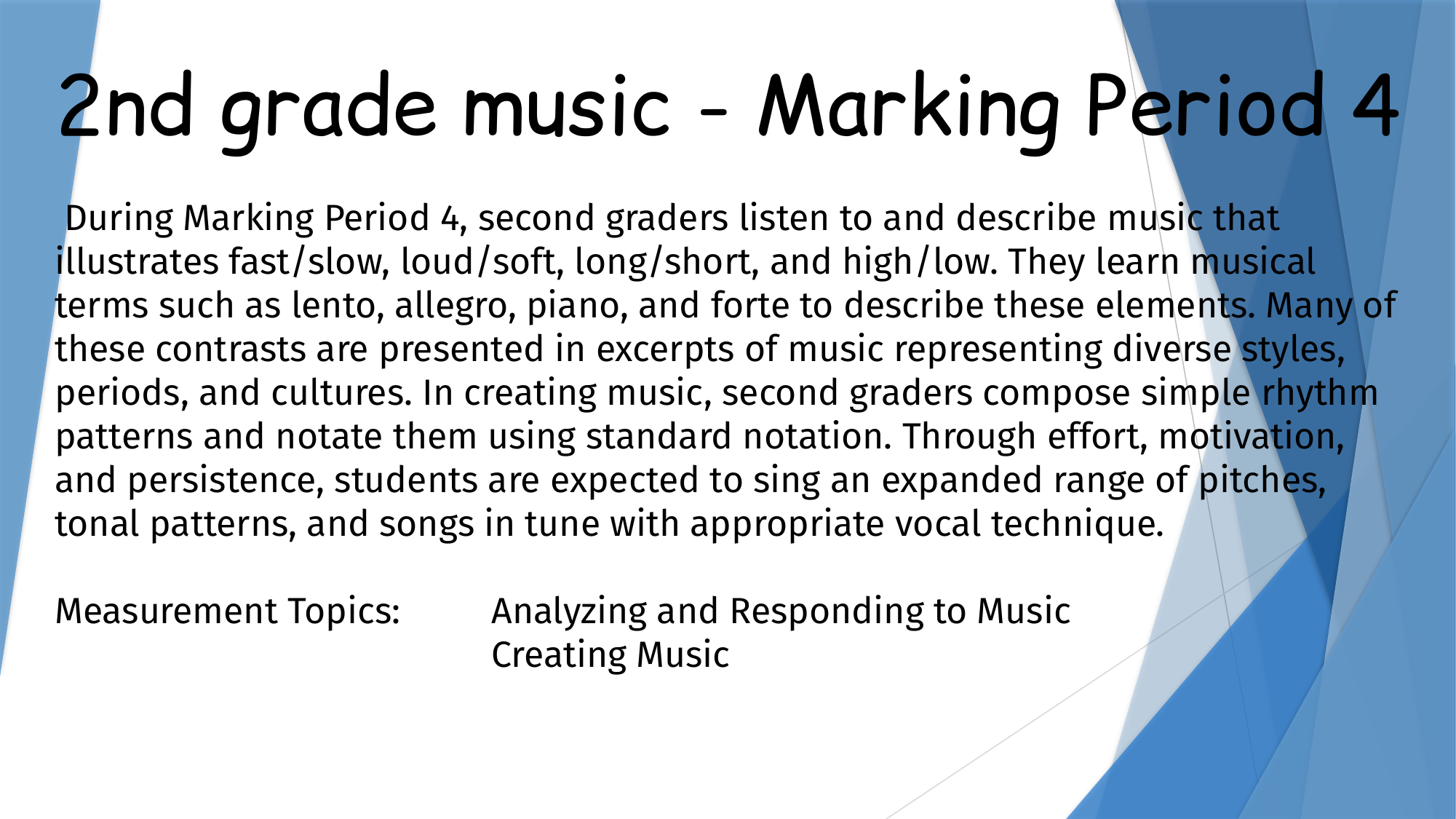

2nd grade music - Marking Period 4

 During Marking Period 4, second graders listen to and describe music that illustrates fast/slow, loud/soft, long/short, and high/low. They learn musical terms such as lento, allegro, piano, and forte to describe these elements. Many of these contrasts are presented in excerpts of music representing diverse styles, periods, and cultures. In creating music, second graders compose simple rhythm patterns and notate them using standard notation. Through effort, motivation, and persistence, students are expected to sing an expanded range of pitches, tonal patterns, and songs in tune with appropriate vocal technique.

Measurement Topics:  	Analyzing and Responding to Music
				Creating Music